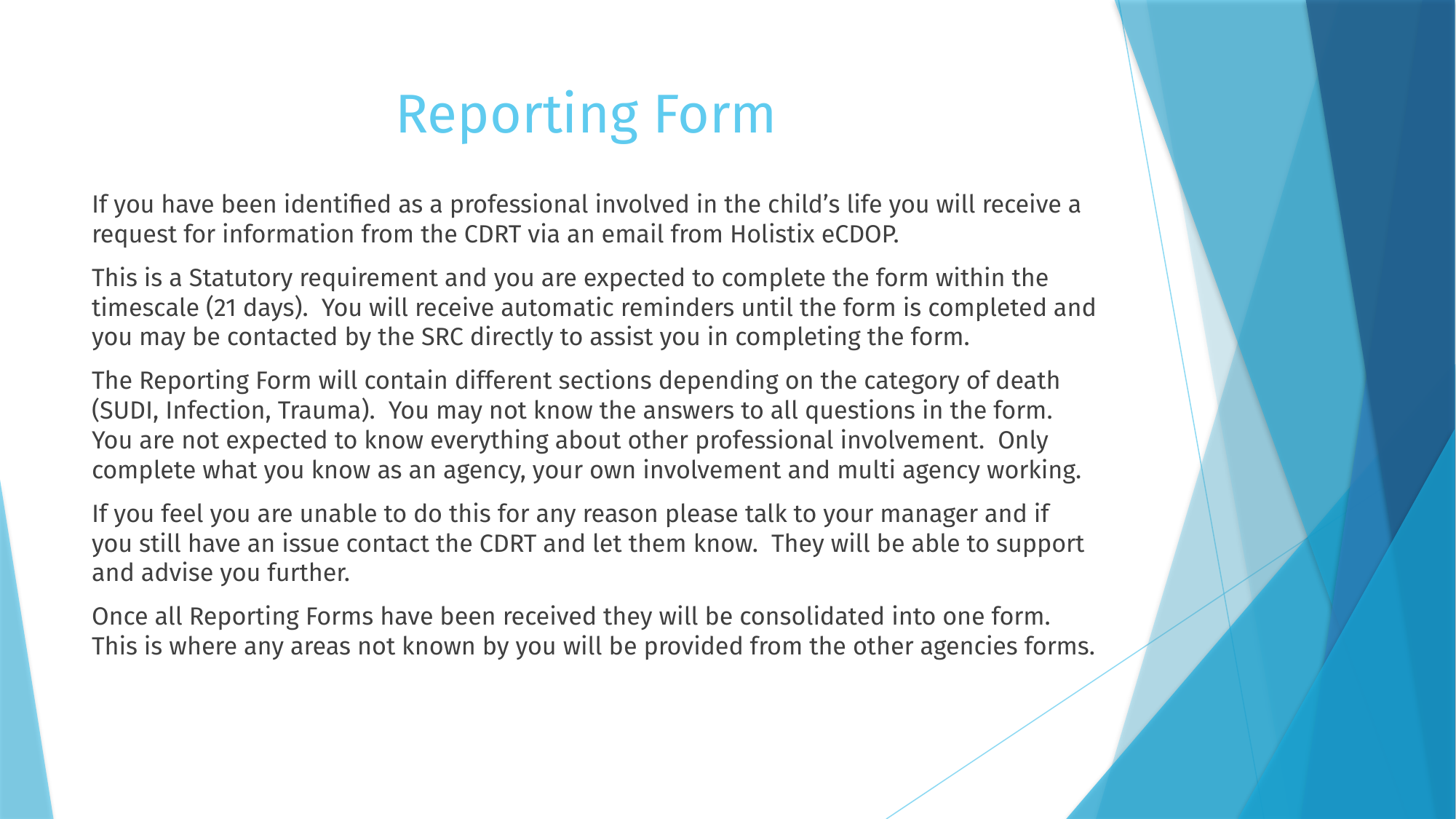

# Reporting Form
If you have been identified as a professional involved in the child’s life you will receive a request for information from the CDRT via an email from Holistix eCDOP.
This is a Statutory requirement and you are expected to complete the form within the timescale (21 days).  You will receive automatic reminders until the form is completed and you may be contacted by the SRC directly to assist you in completing the form.
The Reporting Form will contain different sections depending on the category of death (SUDI, Infection, Trauma).  You may not know the answers to all questions in the form. You are not expected to know everything about other professional involvement.  Only complete what you know as an agency, your own involvement and multi agency working.
If you feel you are unable to do this for any reason please talk to your manager and if you still have an issue contact the CDRT and let them know.  They will be able to support and advise you further.
Once all Reporting Forms have been received they will be consolidated into one form.  This is where any areas not known by you will be provided from the other agencies forms.